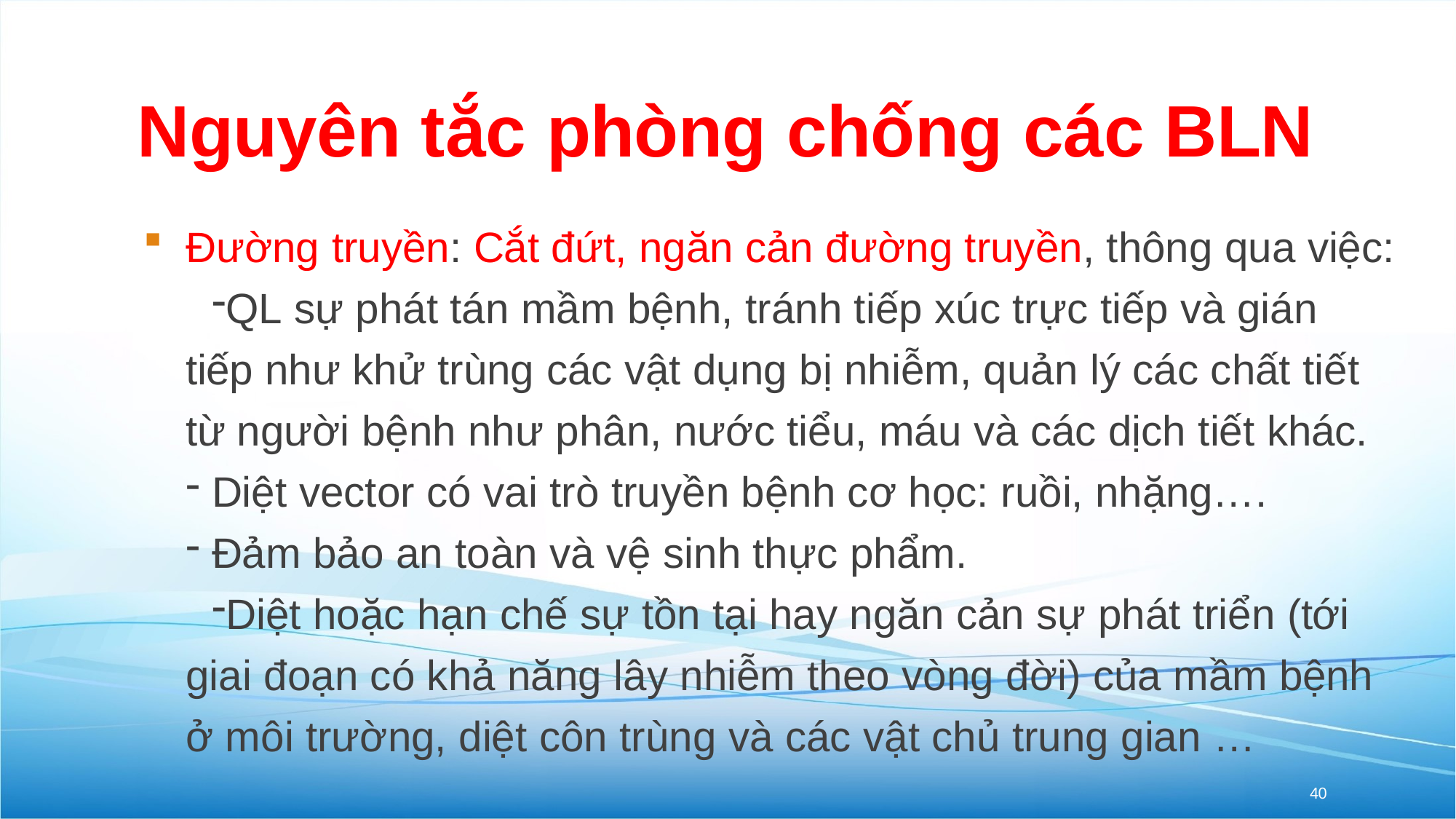

# Nguyên tắc phòng chống các BLN
Đường truyền: Cắt đứt, ngăn cản đường truyền, thông qua việc:
QL sự phát tán mầm bệnh, tránh tiếp xúc trực tiếp và gián tiếp như khử trùng các vật dụng bị nhiễm, quản lý các chất tiết từ người bệnh như phân, nước tiểu, máu và các dịch tiết khác.
Diệt vector có vai trò truyền bệnh cơ học: ruồi, nhặng….
Đảm bảo an toàn và vệ sinh thực phẩm.
Diệt hoặc hạn chế sự tồn tại hay ngăn cản sự phát triển (tới giai đoạn có khả năng lây nhiễm theo vòng đời) của mầm bệnh ở môi trường, diệt côn trùng và các vật chủ trung gian …
40